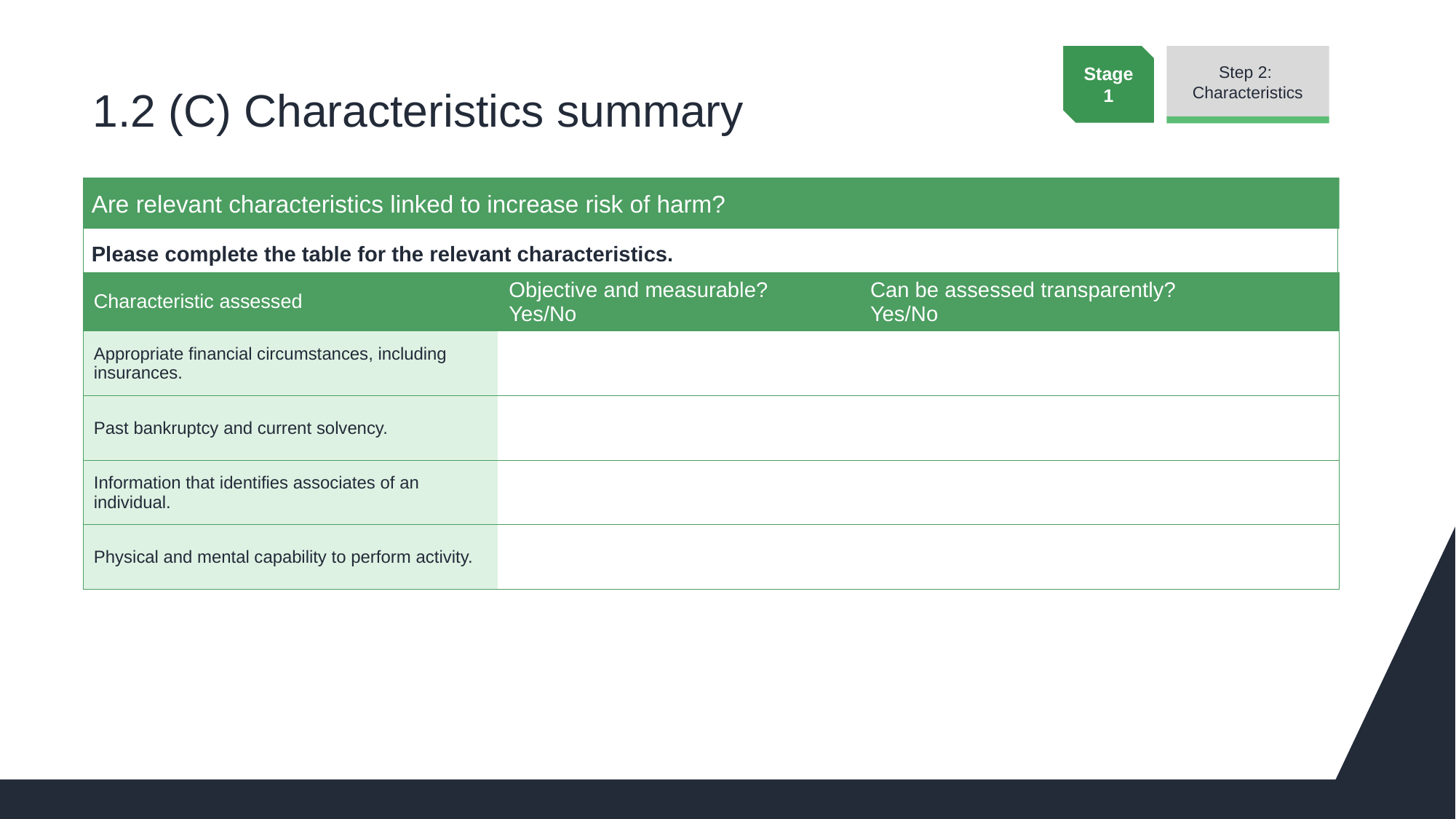

Stage 1
Step 2:
Characteristics

# 1.2 (C) Characteristics summary
Are relevant characteristics linked to increase risk of harm?
Please complete the table for the relevant characteristics.
| Characteristic assessed | Objective and measurable? Yes/No | Can be assessed transparently? Yes/No |
| --- | --- | --- |
| Appropriate financial circumstances, including insurances. |  |  |
| Past bankruptcy and current solvency. |  |  |
| Information that identifies associates of an individual. |  |  |
| Physical and mental capability to perform activity. |  |  |